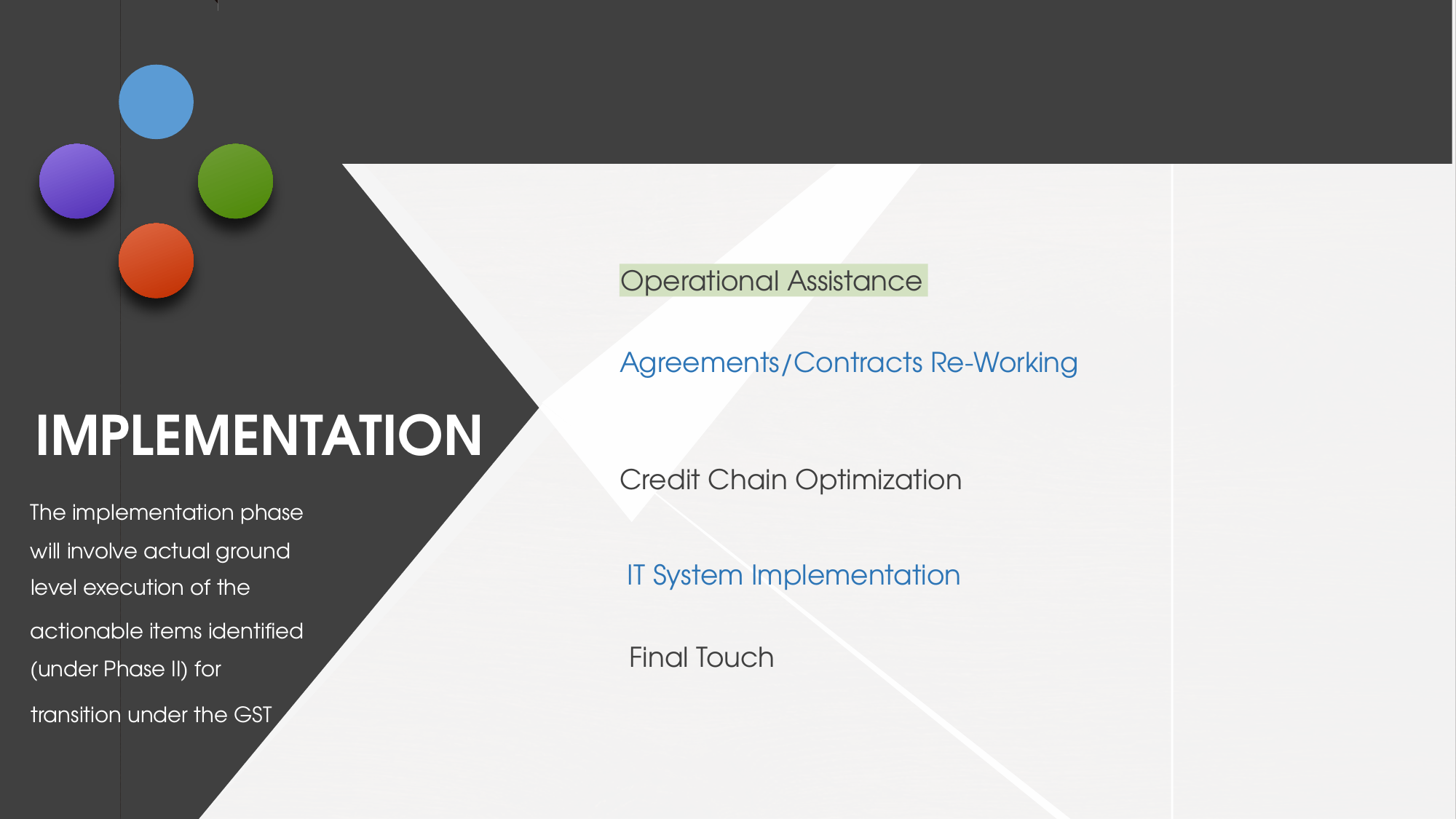

Operational Assistance

Agreements/Contracts Re-Working

IMPLEMENTATION
Credit Chain Optimization
The implementation phase
will involve actual ground
IT System Implementation
level execution of the
actionable items identified
(under Phase II) for
Final Touch
transition under the GST